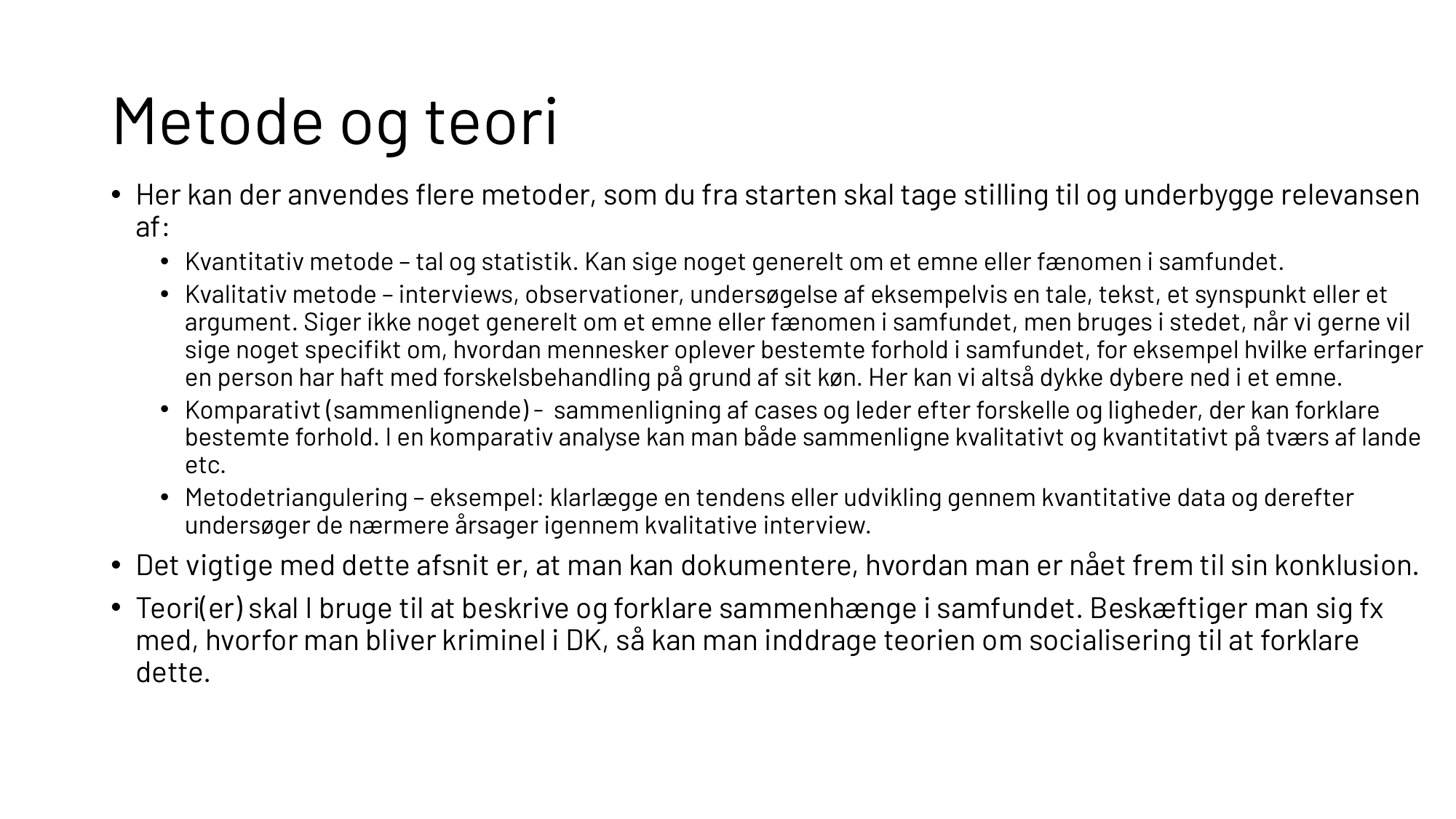

# Metode og teori
Her kan der anvendes flere metoder, som du fra starten skal tage stilling til og underbygge relevansen af:
Kvantitativ metode – tal og statistik. Kan sige noget generelt om et emne eller fænomen i samfundet.
Kvalitativ metode – interviews, observationer, undersøgelse af eksempelvis en tale, tekst, et synspunkt eller et argument. Siger ikke noget generelt om et emne eller fænomen i samfundet, men bruges i stedet, når vi gerne vil sige noget specifikt om, hvordan mennesker oplever bestemte forhold i samfundet, for eksempel hvilke erfaringer en person har haft med forskelsbehandling på grund af sit køn. Her kan vi altså dykke dybere ned i et emne.
Komparativt (sammenlignende) -  sammenligning af cases og leder efter forskelle og ligheder, der kan forklare bestemte forhold. I en komparativ analyse kan man både sammenligne kvalitativt og kvantitativt på tværs af lande etc.
Metodetriangulering – eksempel: klarlægge en tendens eller udvikling gennem kvantitative data og derefter undersøger de nærmere årsager igennem kvalitative interview.
Det vigtige med dette afsnit er, at man kan dokumentere, hvordan man er nået frem til sin konklusion.
Teori(er) skal I bruge til at beskrive og forklare sammenhænge i samfundet. Beskæftiger man sig fx med, hvorfor man bliver kriminel i DK, så kan man inddrage teorien om socialisering til at forklare dette.